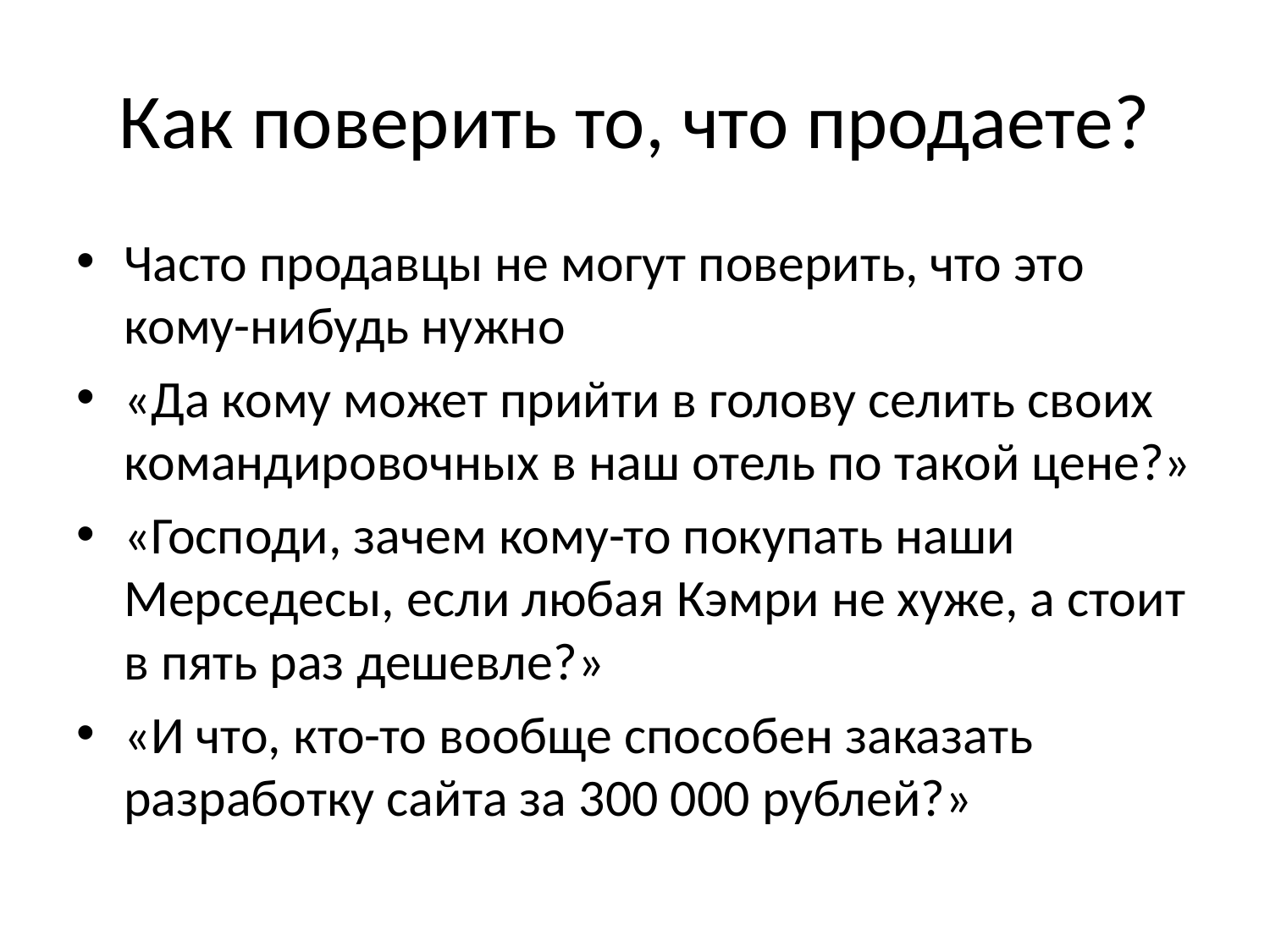

# Как поверить то, что продаете?
Часто продавцы не могут поверить, что это кому-нибудь нужно
«Да кому может прийти в голову селить своих командировочных в наш отель по такой цене?»
«Господи, зачем кому-то покупать наши Мерседесы, если любая Кэмри не хуже, а стоит в пять раз дешевле?»
«И что, кто-то вообще способен заказать разработку сайта за 300 000 рублей?»